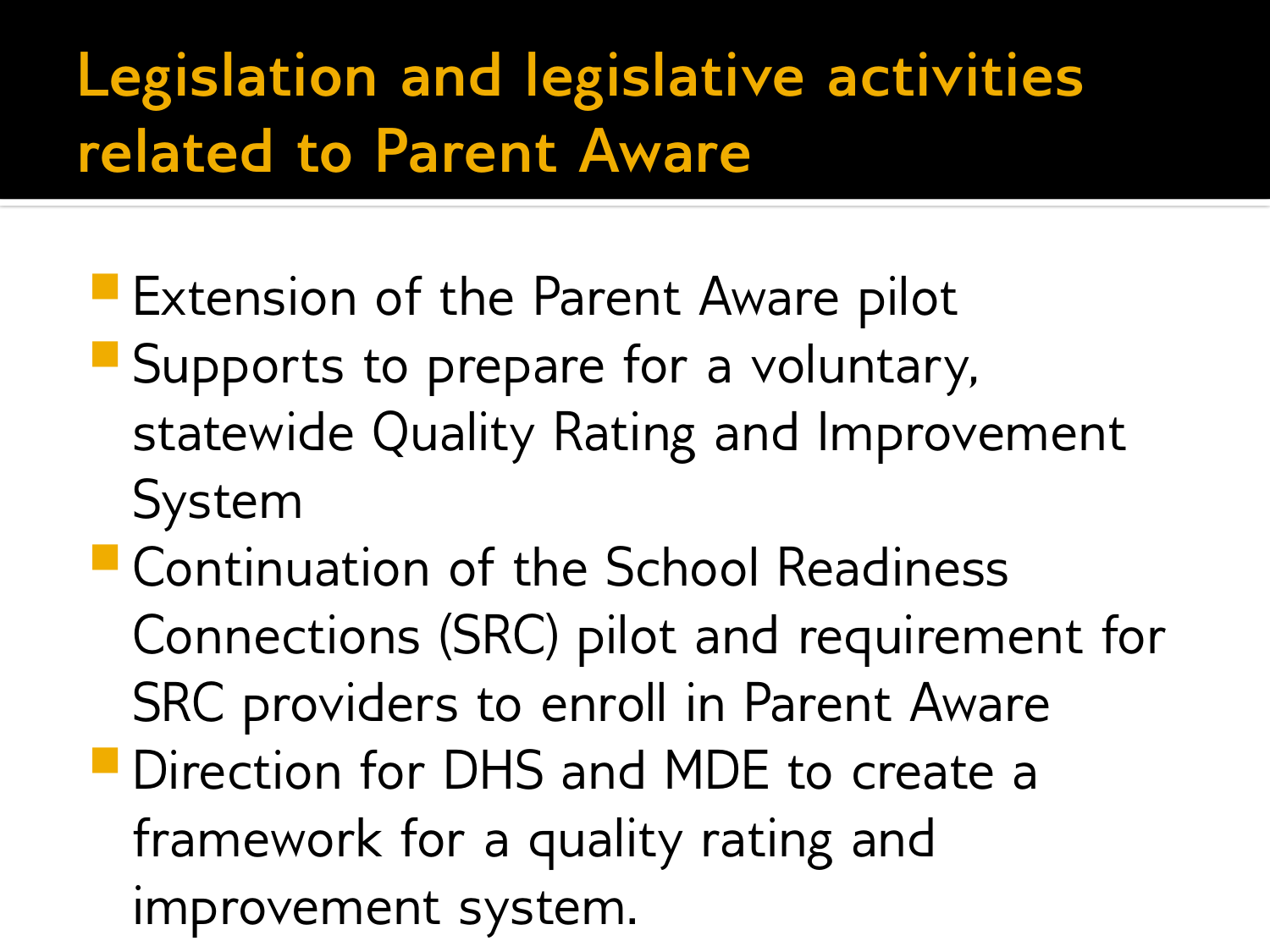

# Legislation and legislative activities related to Parent Aware
Extension of the Parent Aware pilot
Supports to prepare for a voluntary, statewide Quality Rating and Improvement System
Continuation of the School Readiness Connections (SRC) pilot and requirement for SRC providers to enroll in Parent Aware
Direction for DHS and MDE to create a framework for a quality rating and improvement system.